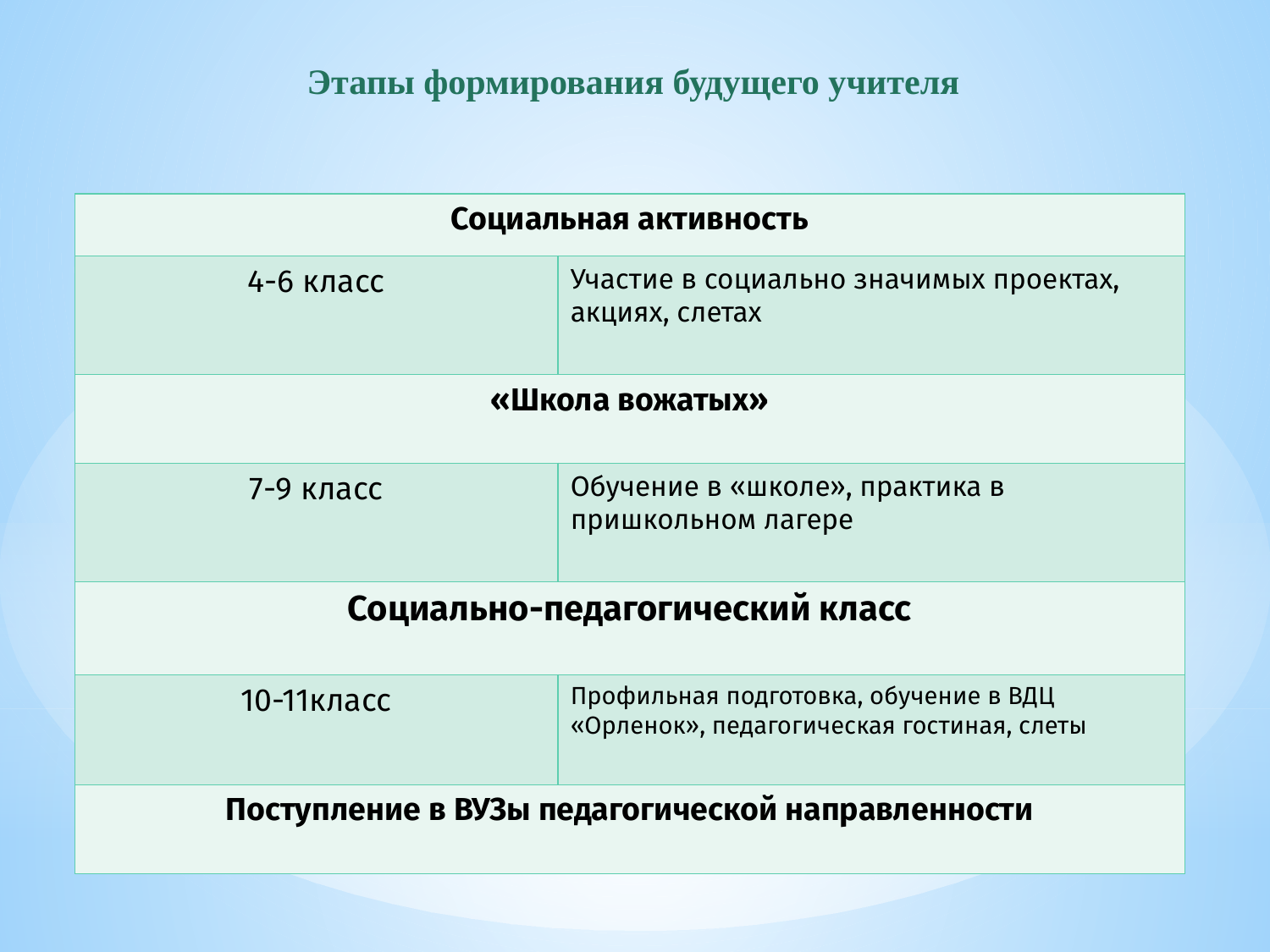

Этапы формирования будущего учителя

#
| Социальная активность |  |
| --- | --- |
| 4-6 класс | Участие в социально значимых проектах, акциях, слетах |
| «Школа вожатых» |  |
| 7-9 класс | Обучение в «школе», практика в пришкольном лагере |
| Социально-педагогический класс |  |
| 10-11класс | Профильная подготовка, обучение в ВДЦ «Орленок», педагогическая гостиная, слеты |
| Поступление в ВУЗы педагогической направленности |  |